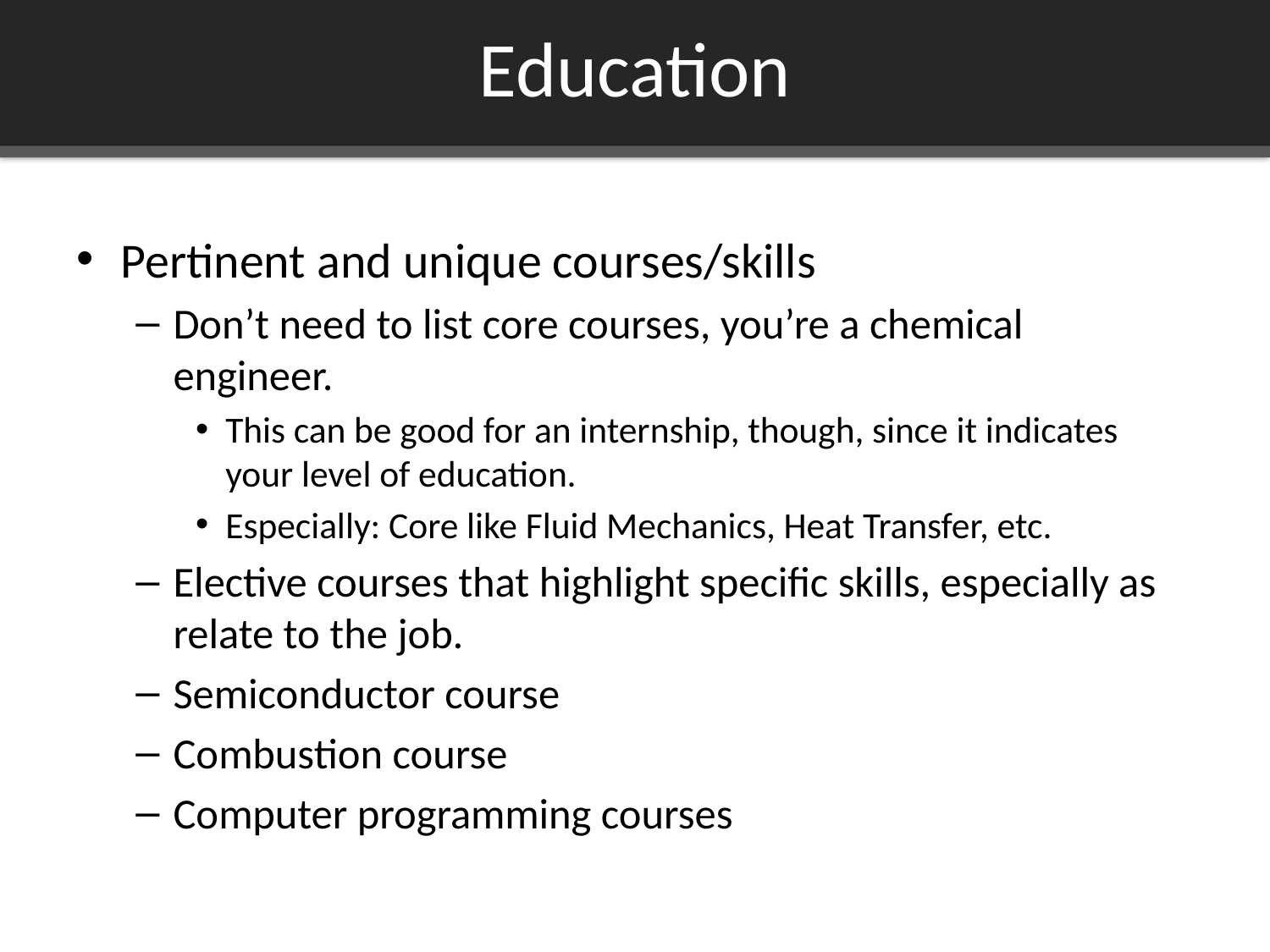

# Education
Pertinent and unique courses/skills
Don’t need to list core courses, you’re a chemical engineer.
This can be good for an internship, though, since it indicates your level of education.
Especially: Core like Fluid Mechanics, Heat Transfer, etc.
Elective courses that highlight specific skills, especially as relate to the job.
Semiconductor course
Combustion course
Computer programming courses